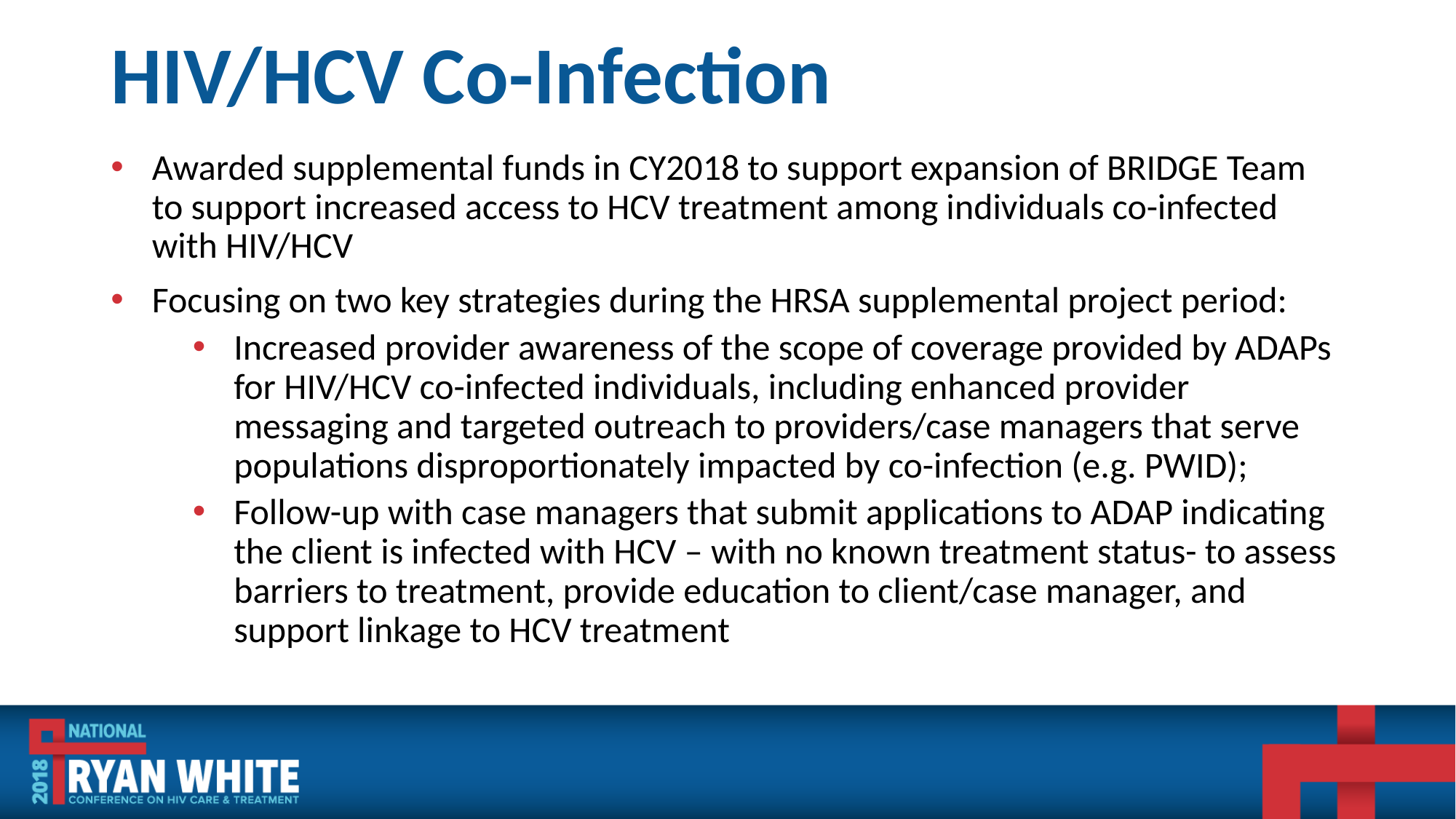

# HIV/HCV Co-Infection
Awarded supplemental funds in CY2018 to support expansion of BRIDGE Team to support increased access to HCV treatment among individuals co-infected with HIV/HCV
Focusing on two key strategies during the HRSA supplemental project period:
Increased provider awareness of the scope of coverage provided by ADAPs for HIV/HCV co-infected individuals, including enhanced provider messaging and targeted outreach to providers/case managers that serve populations disproportionately impacted by co-infection (e.g. PWID);
Follow-up with case managers that submit applications to ADAP indicating the client is infected with HCV – with no known treatment status- to assess barriers to treatment, provide education to client/case manager, and support linkage to HCV treatment